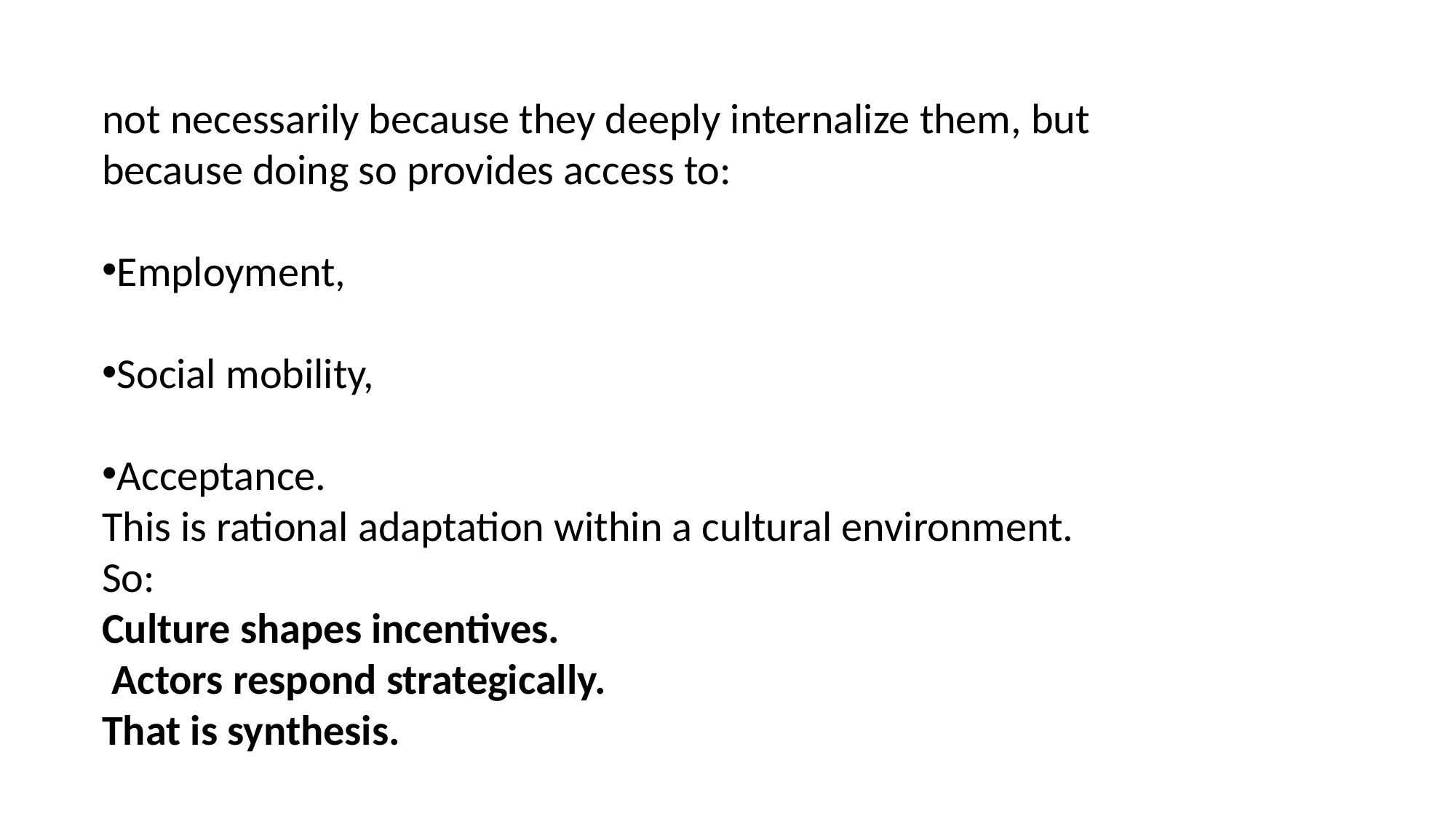

not necessarily because they deeply internalize them, but because doing so provides access to:

Employment,

Social mobility,

Acceptance.
This is rational adaptation within a cultural environment.
So:
Culture shapes incentives.
 Actors respond strategically.
That is synthesis.